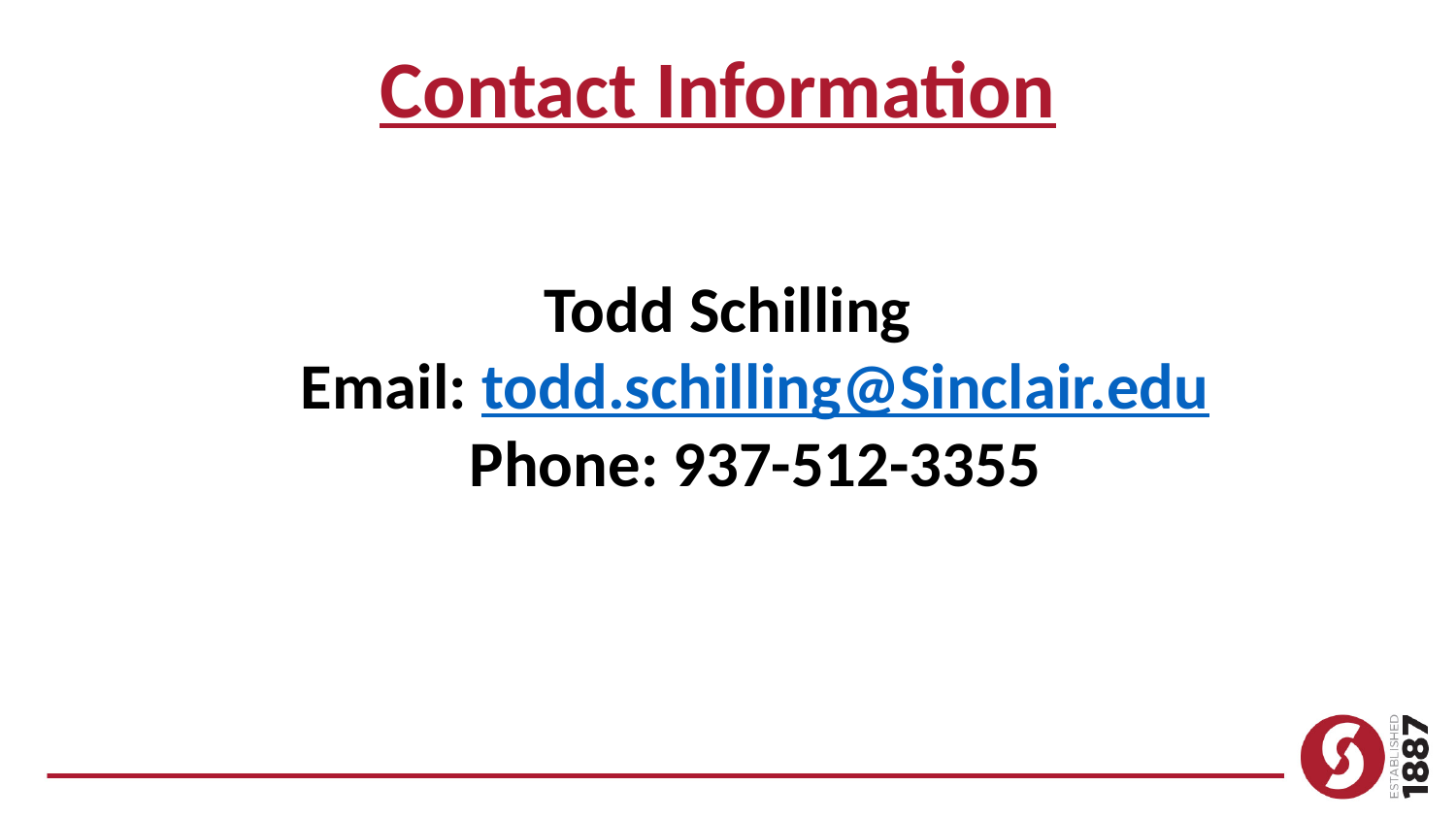

# Contact Information

Todd Schilling
Email: todd.schilling@Sinclair.edu
Phone: 937-512-3355